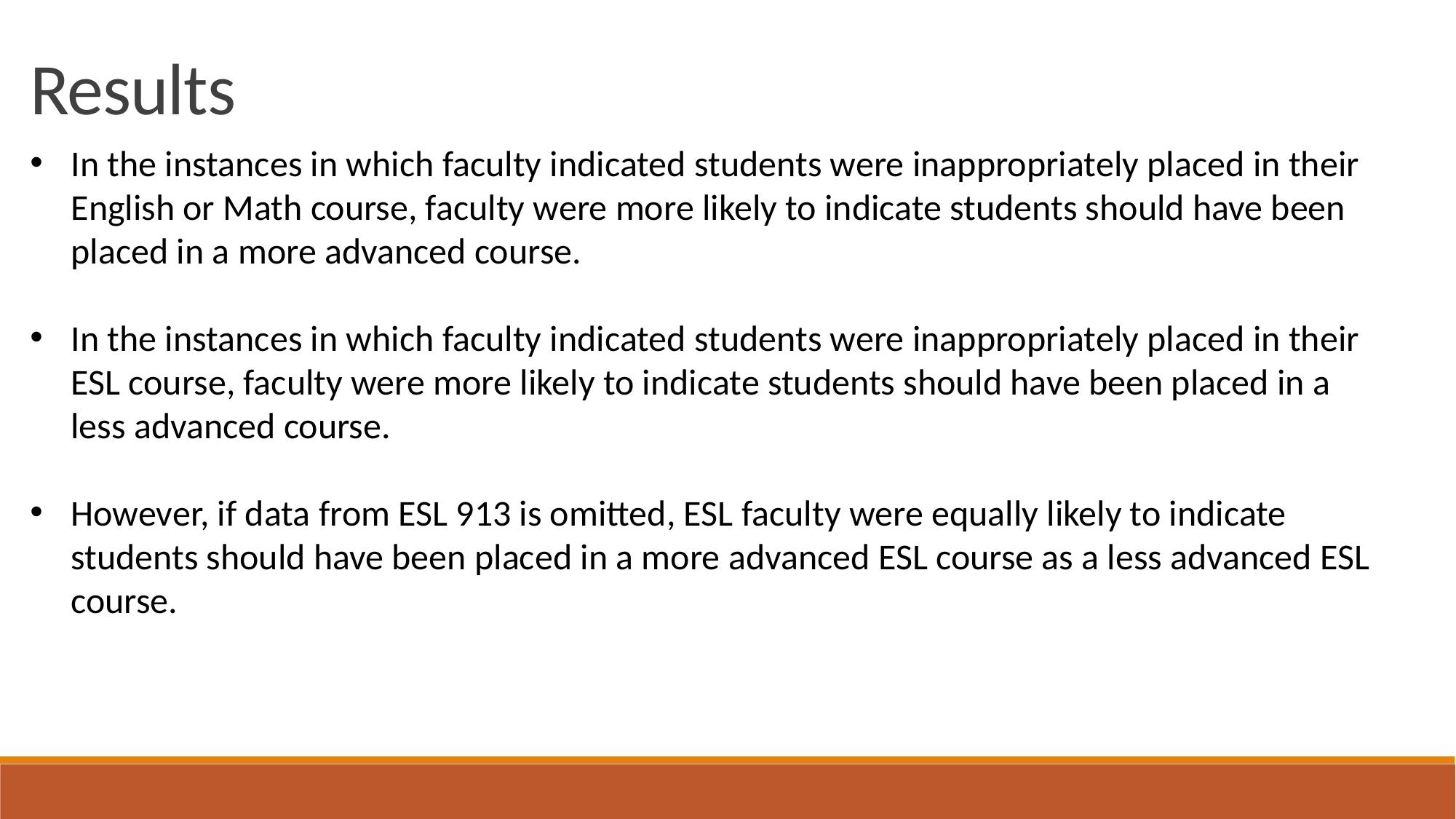

Results
In the instances in which faculty indicated students were inappropriately placed in their English or Math course, faculty were more likely to indicate students should have been placed in a more advanced course.

In the instances in which faculty indicated students were inappropriately placed in their ESL course, faculty were more likely to indicate students should have been placed in a less advanced course.

However, if data from ESL 913 is omitted, ESL faculty were equally likely to indicate students should have been placed in a more advanced ESL course as a less advanced ESL course.